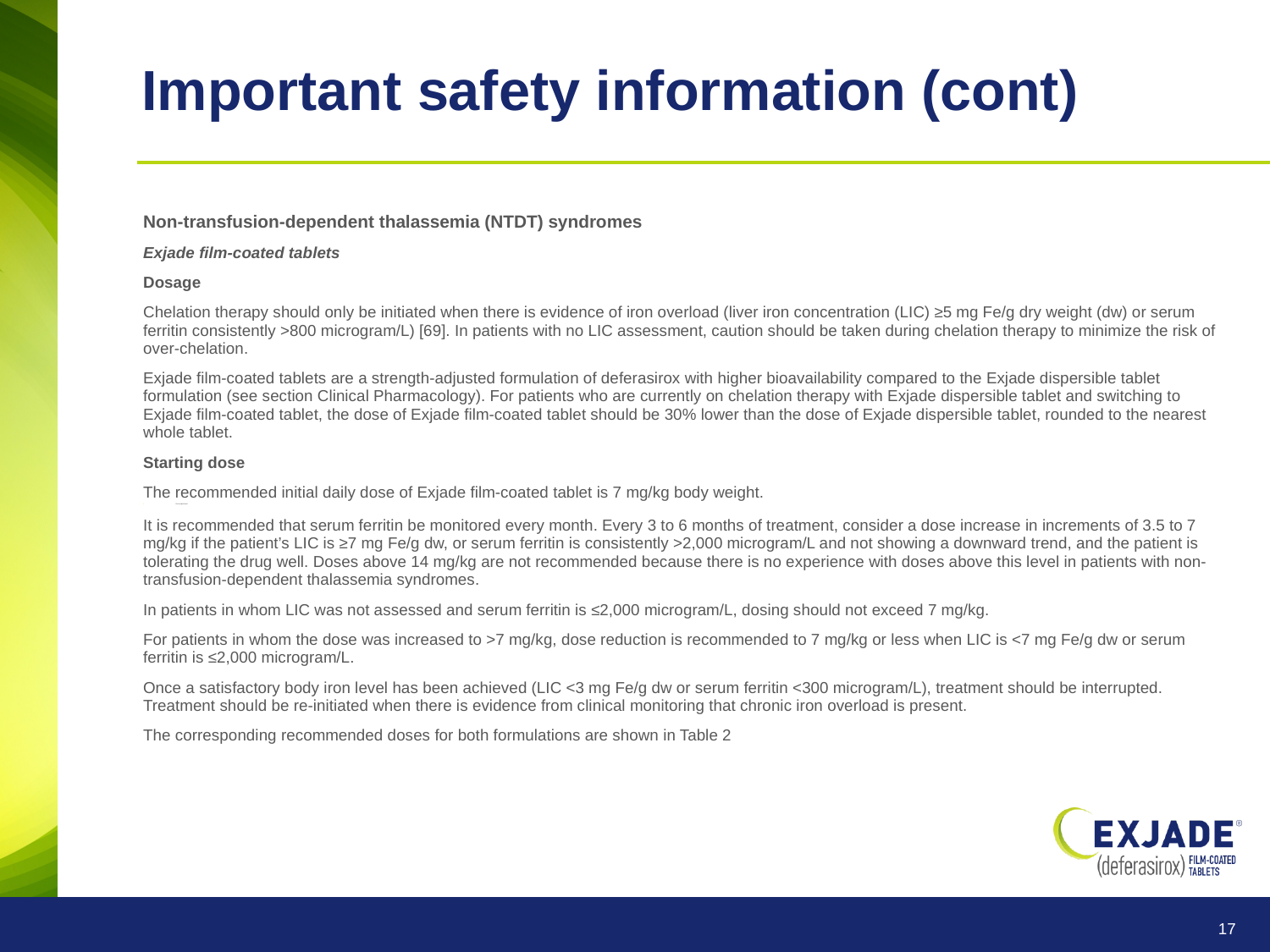

# Important safety information (cont)
Non-transfusion-dependent thalassemia (NTDT) syndromes
Exjade film-coated tablets
Dosage
Chelation therapy should only be initiated when there is evidence of iron overload (liver iron concentration (LIC) ≥5 mg Fe/g dry weight (dw) or serum ferritin consistently >800 microgram/L) [69]. In patients with no LIC assessment, caution should be taken during chelation therapy to minimize the risk of over-chelation.
Exjade film-coated tablets are a strength-adjusted formulation of deferasirox with higher bioavailability compared to the Exjade dispersible tablet formulation (see section Clinical Pharmacology). For patients who are currently on chelation therapy with Exjade dispersible tablet and switching to Exjade film-coated tablet, the dose of Exjade film-coated tablet should be 30% lower than the dose of Exjade dispersible tablet, rounded to the nearest whole tablet.
Starting dose
The recommended initial daily dose of Exjade film-coated tablet is 7 mg/kg body weight.
Dose adjustment
It is recommended that serum ferritin be monitored every month. Every 3 to 6 months of treatment, consider a dose increase in increments of 3.5 to 7 mg/kg if the patient’s LIC is ≥7 mg Fe/g dw, or serum ferritin is consistently >2,000 microgram/L and not showing a downward trend, and the patient is tolerating the drug well. Doses above 14 mg/kg are not recommended because there is no experience with doses above this level in patients with non-transfusion-dependent thalassemia syndromes.
In patients in whom LIC was not assessed and serum ferritin is ≤2,000 microgram/L, dosing should not exceed 7 mg/kg.
For patients in whom the dose was increased to >7 mg/kg, dose reduction is recommended to 7 mg/kg or less when LIC is <7 mg Fe/g dw or serum ferritin is ≤2,000 microgram/L.
Once a satisfactory body iron level has been achieved (LIC <3 mg Fe/g dw or serum ferritin <300 microgram/L), treatment should be interrupted. Treatment should be re-initiated when there is evidence from clinical monitoring that chronic iron overload is present.
The corresponding recommended doses for both formulations are shown in Table 2
17